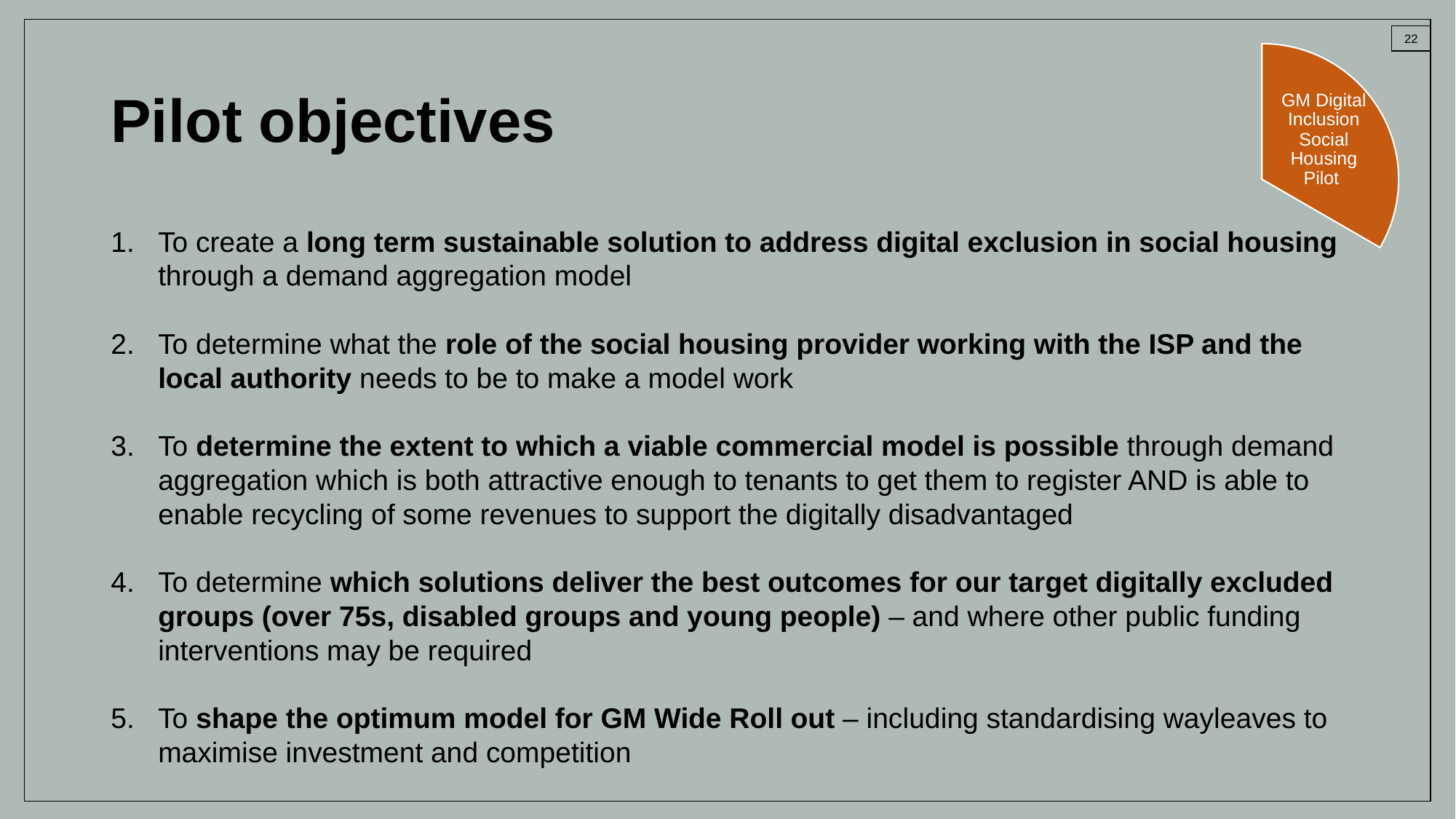

# Pilot objectives

GM Digital Inclusion Social Housing Pilot
To create a long term sustainable solution to address digital exclusion in social housing through a demand aggregation model

To determine what the role of the social housing provider working with the ISP and the local authority needs to be to make a model work

To determine the extent to which a viable commercial model is possible through demand aggregation which is both attractive enough to tenants to get them to register AND is able to enable recycling of some revenues to support the digitally disadvantaged

To determine which solutions deliver the best outcomes for our target digitally excluded groups (over 75s, disabled groups and young people) – and where other public funding interventions may be required

To shape the optimum model for GM Wide Roll out – including standardising wayleaves to maximise investment and competition